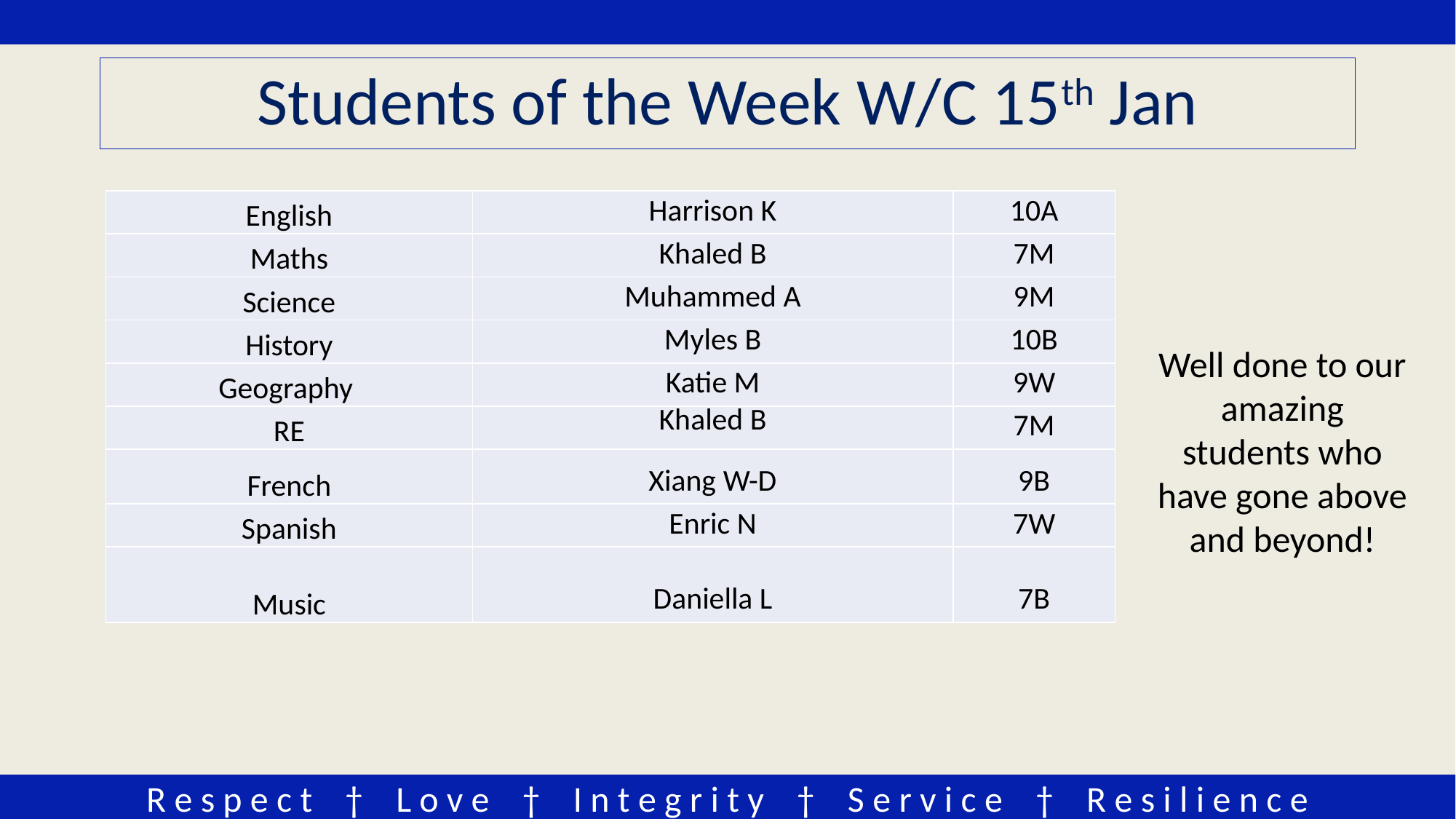

# Students of the Week W/C 15th Jan
| English | Harrison K | 10A |
| --- | --- | --- |
| Maths | Khaled B | 7M |
| Science | Muhammed A | 9M |
| History | Myles B | 10B |
| Geography | Katie M | 9W |
| RE | Khaled B | 7M |
| French | Xiang W-D | 9B |
| Spanish | Enric N | 7W |
| Music | Daniella L | 7B |
Well done to our amazing students who have gone above and beyond!